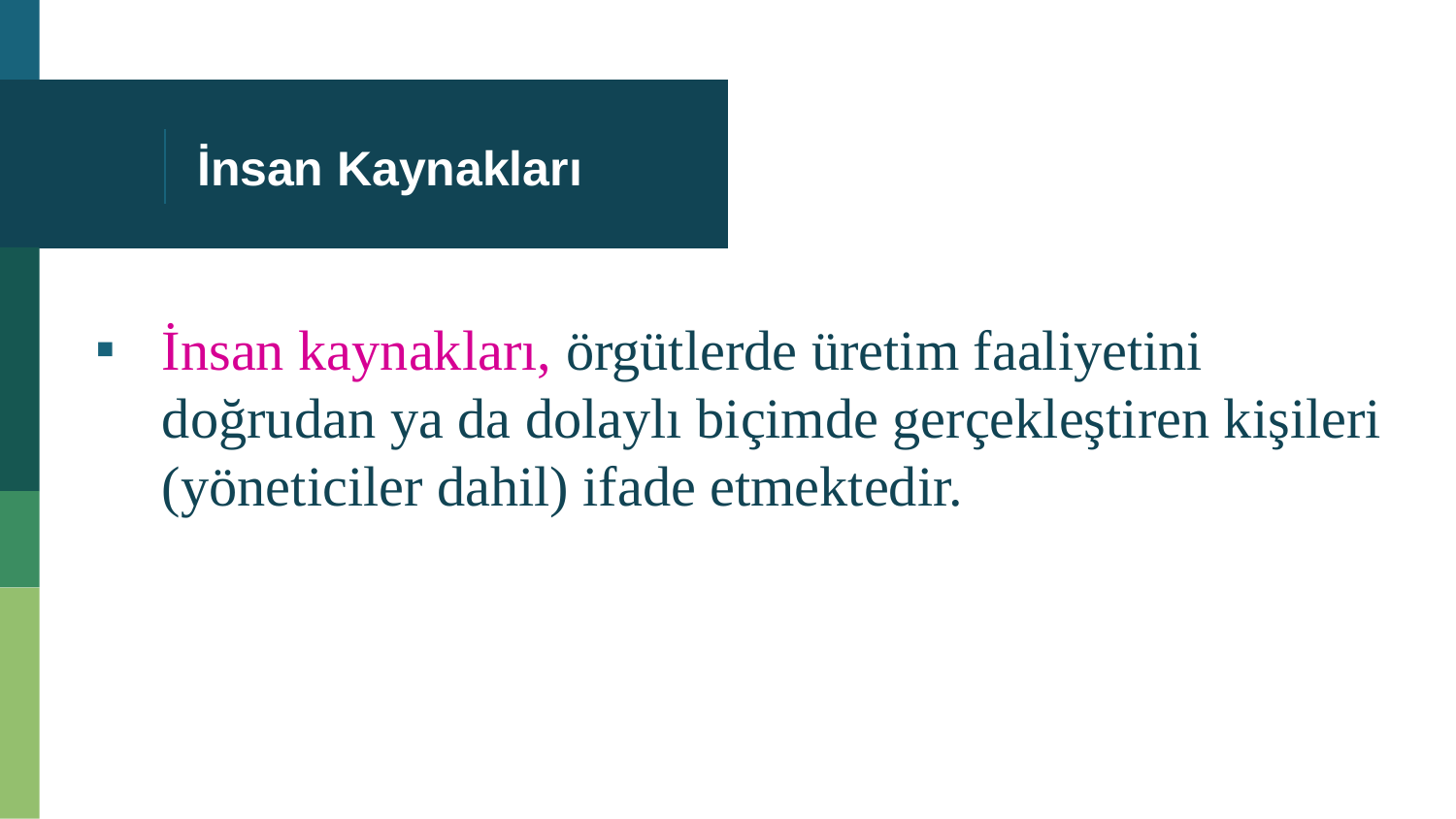

# İnsan Kaynakları
İnsan kaynakları, örgütlerde üretim faaliyetini doğrudan ya da dolaylı biçimde gerçekleştiren kişileri (yöneticiler dahil) ifade etmektedir.